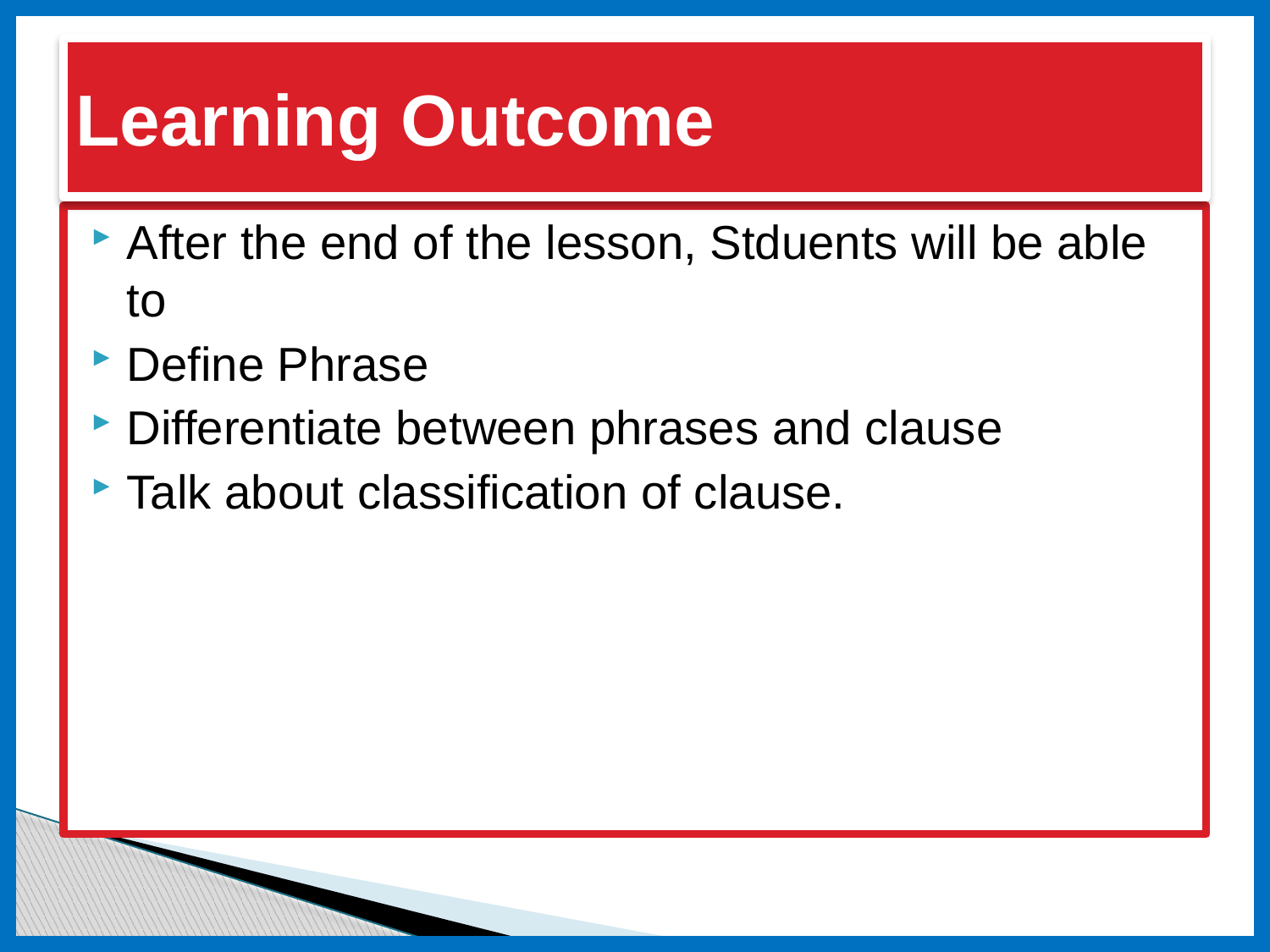

# Learning Outcome
After the end of the lesson, Stduents will be able to
Define Phrase
Differentiate between phrases and clause
Talk about classification of clause.